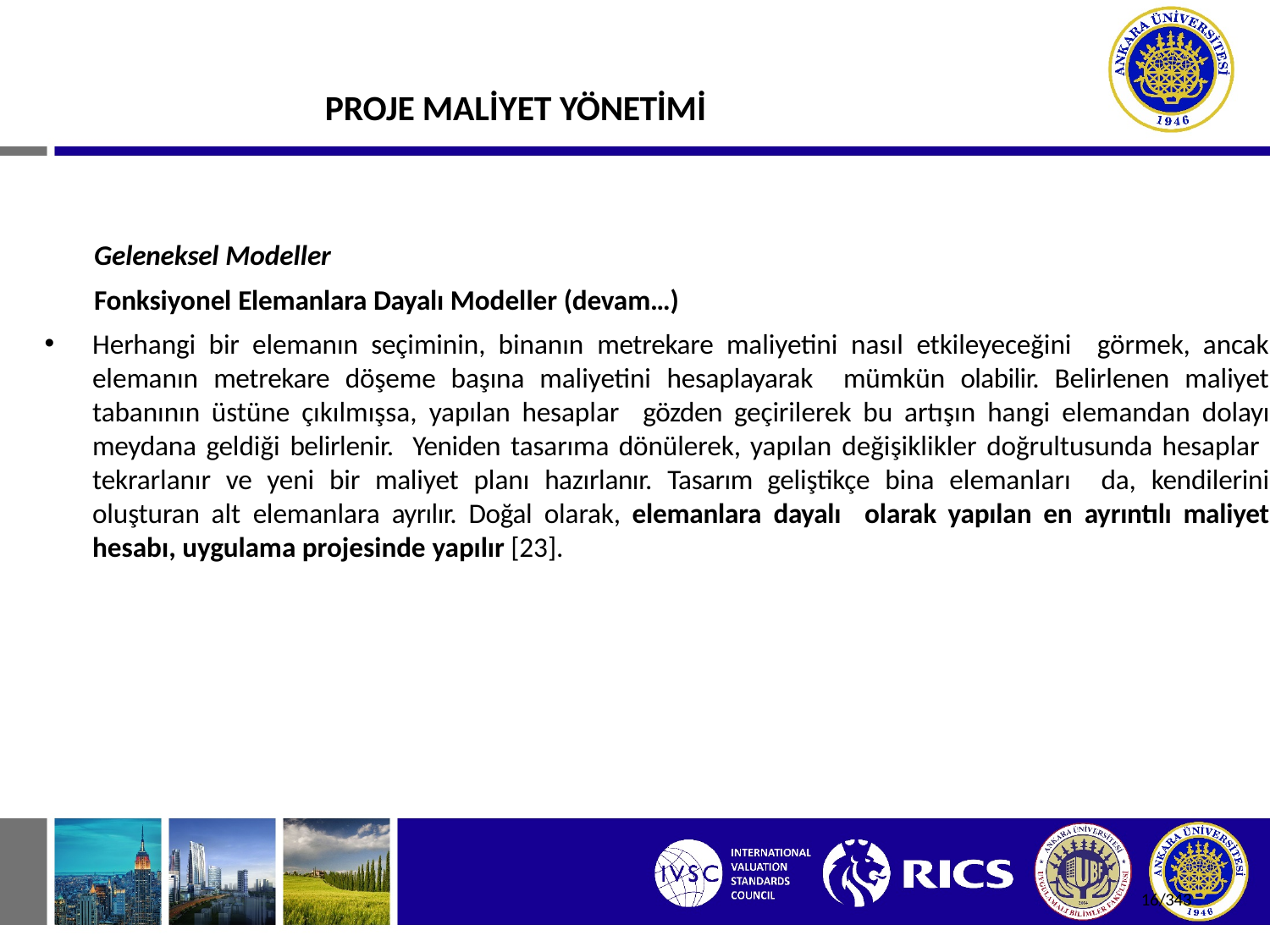

# PROJE MALİYET YÖNETİMİ
Geleneksel Modeller
Fonksiyonel Elemanlara Dayalı Modeller (devam…)
Herhangi bir elemanın seçiminin, binanın metrekare maliyetini nasıl etkileyeceğini  görmek, ancak elemanın metrekare döşeme başına maliyetini hesaplayarak  mümkün olabilir. Belirlenen maliyet tabanının üstüne çıkılmışsa, yapılan hesaplar  gözden geçirilerek bu artışın hangi elemandan dolayı meydana geldiği belirlenir.  Yeniden tasarıma dönülerek, yapılan değişiklikler doğrultusunda hesaplar  tekrarlanır ve yeni bir maliyet planı hazırlanır. Tasarım geliştikçe bina elemanları  da, kendilerini oluşturan alt elemanlara ayrılır. Doğal olarak, elemanlara dayalı  olarak yapılan en ayrıntılı maliyet hesabı, uygulama projesinde yapılır [23].
16/343